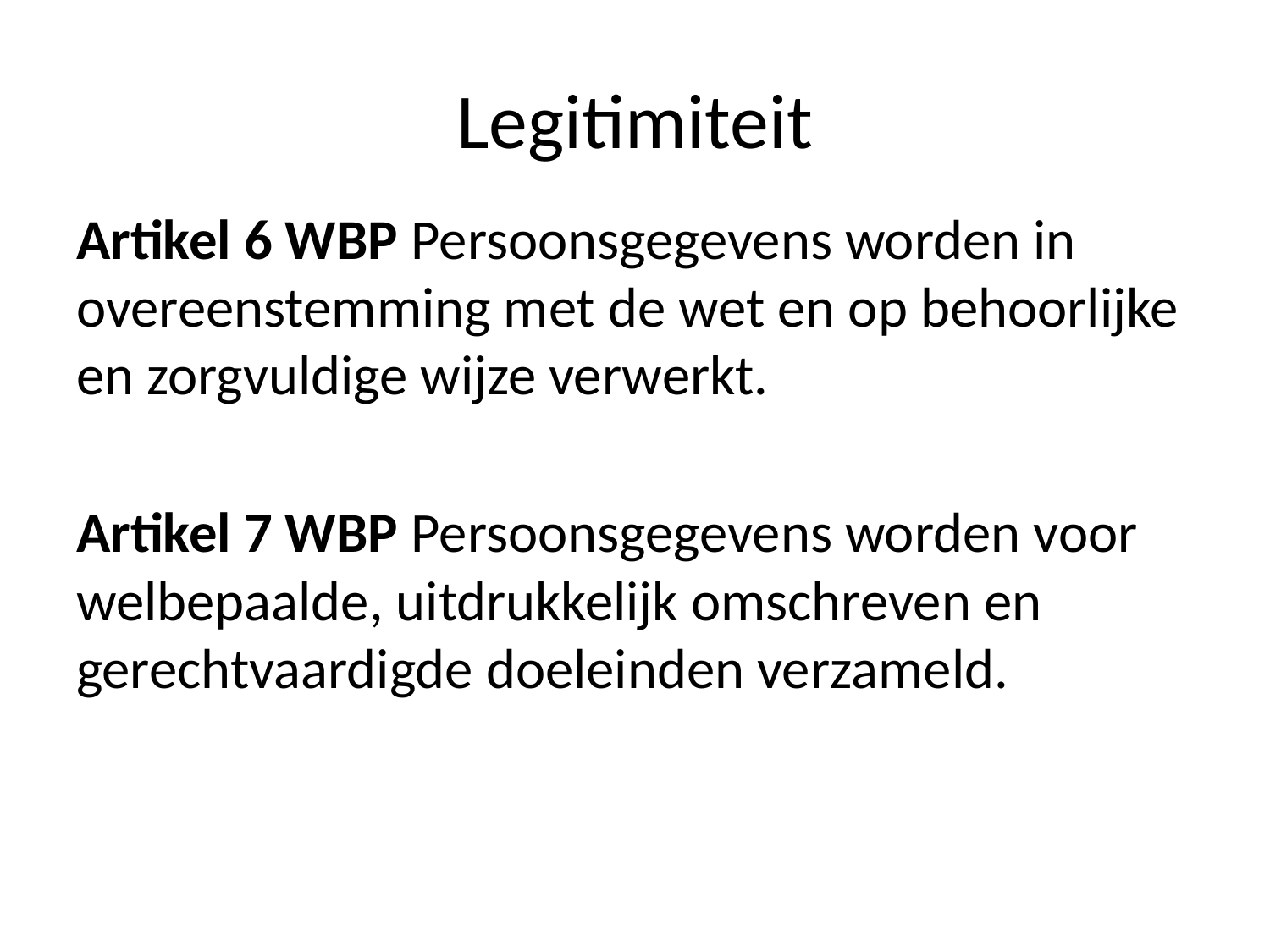

# Legitimiteit
Artikel 6 WBP Persoonsgegevens worden in overeenstemming met de wet en op behoorlijke en zorgvuldige wijze verwerkt.

Artikel 7 WBP Persoonsgegevens worden voor welbepaalde, uitdrukkelijk omschreven en gerechtvaardigde doeleinden verzameld.